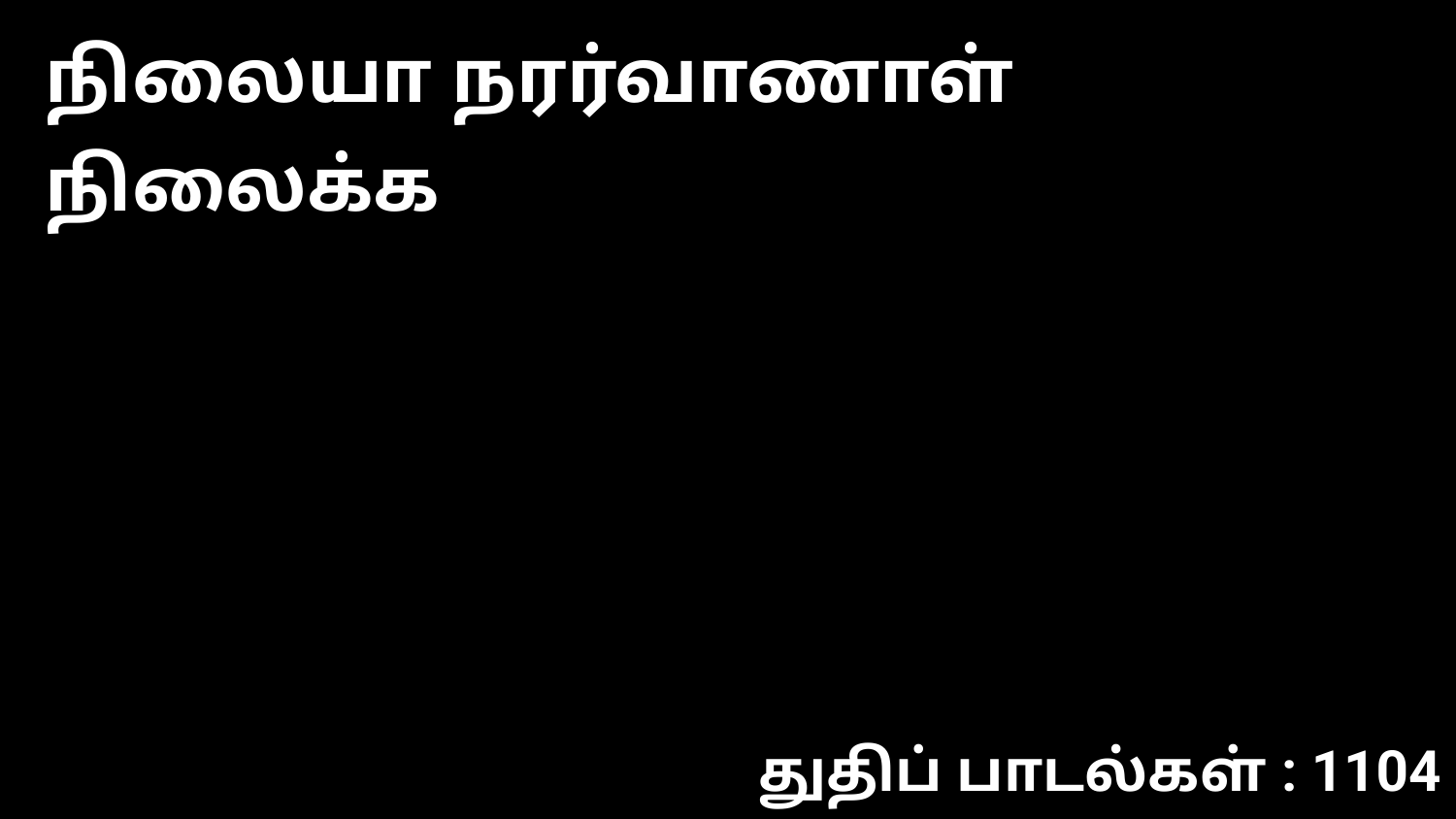

நிலையா நரர்வாணாள் நிலைக்க
துதிப் பாடல்கள் : 1104